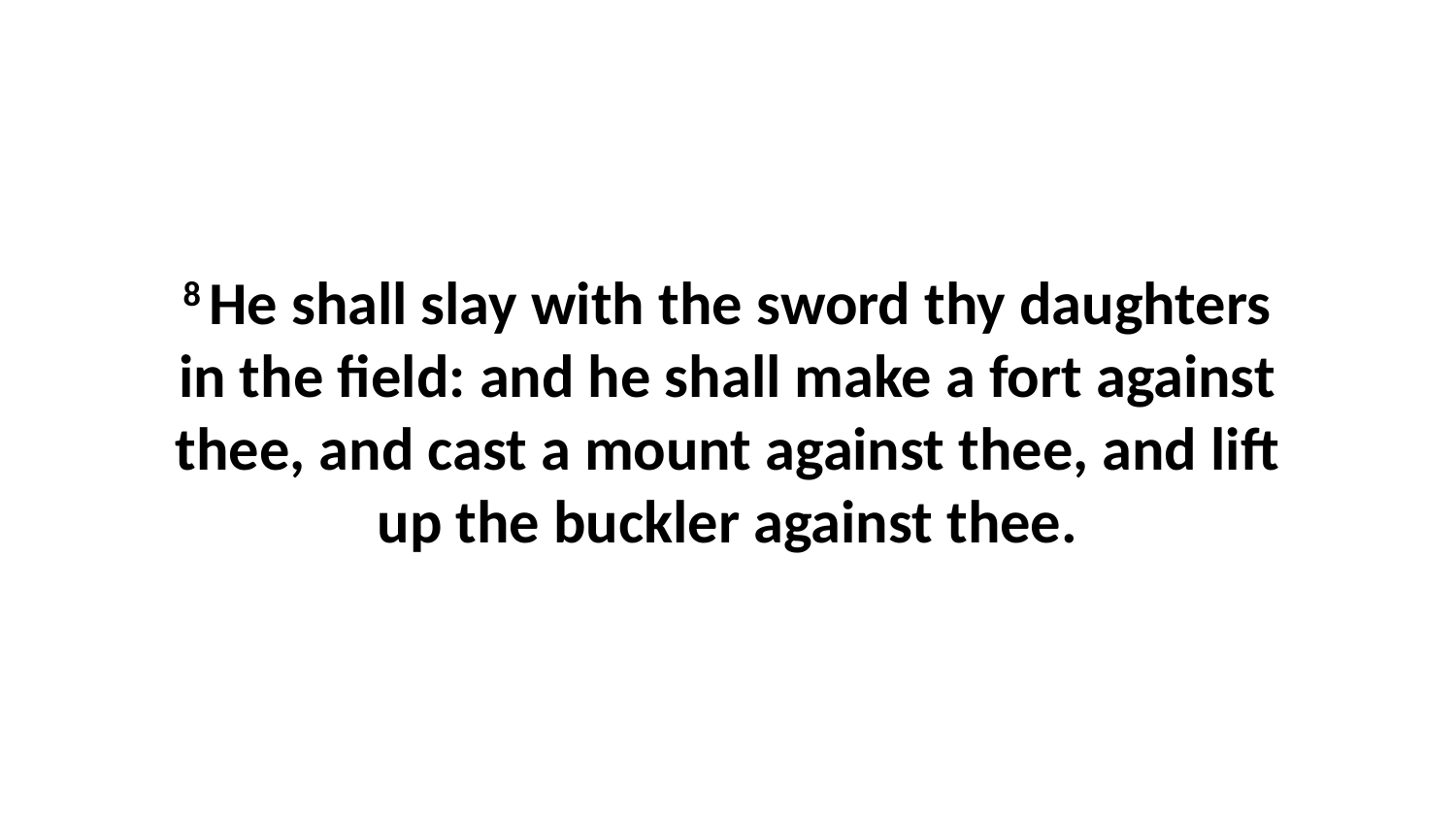

8 He shall slay with the sword thy daughters in the field: and he shall make a fort against thee, and cast a mount against thee, and lift up the buckler against thee.